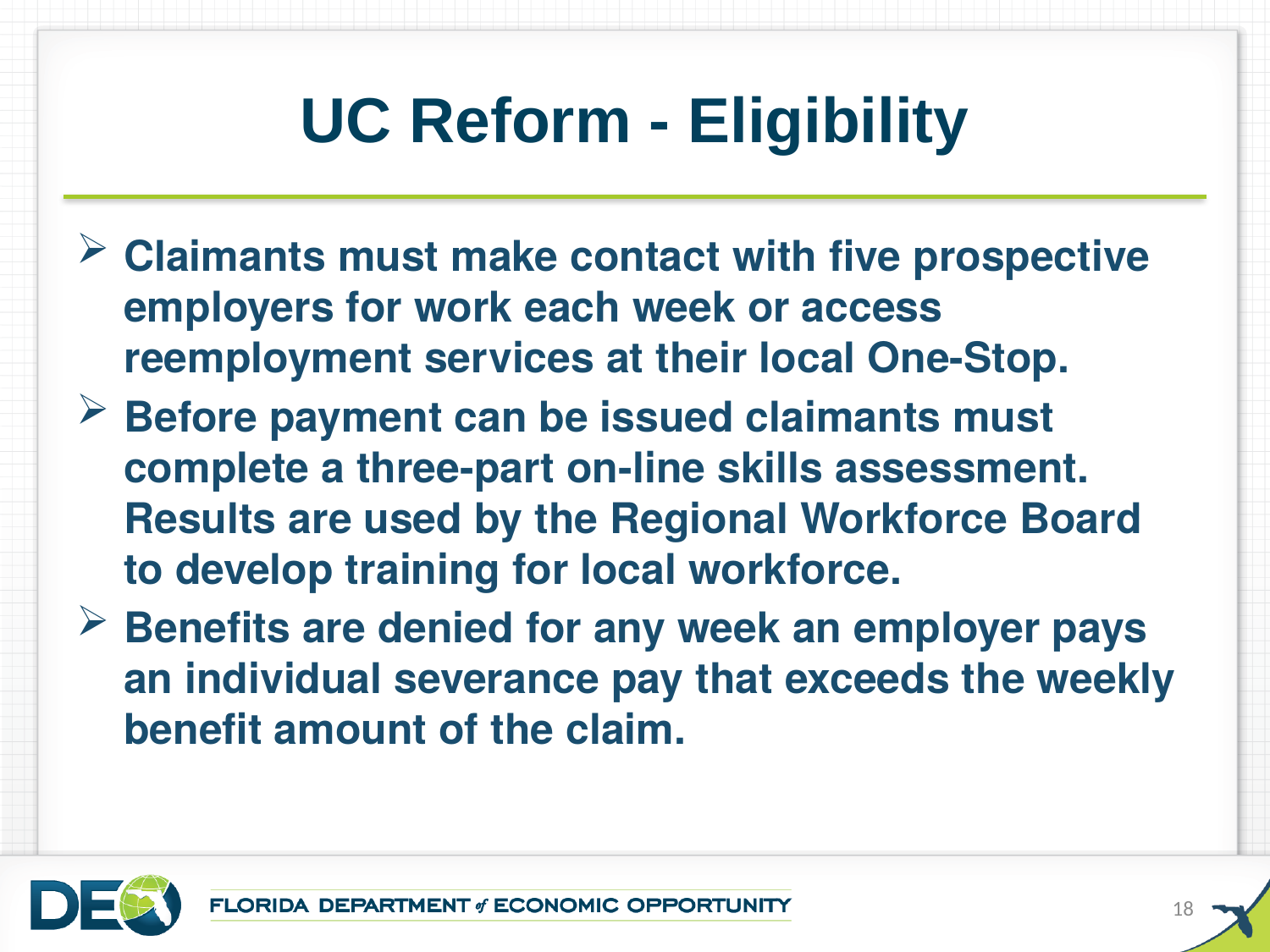

# UC Reform - Eligibility
Claimants must make contact with five prospective employers for work each week or access reemployment services at their local One-Stop.
Before payment can be issued claimants must complete a three-part on-line skills assessment.  Results are used by the Regional Workforce Board to develop training for local workforce.
Benefits are denied for any week an employer pays an individual severance pay that exceeds the weekly benefit amount of the claim.
18